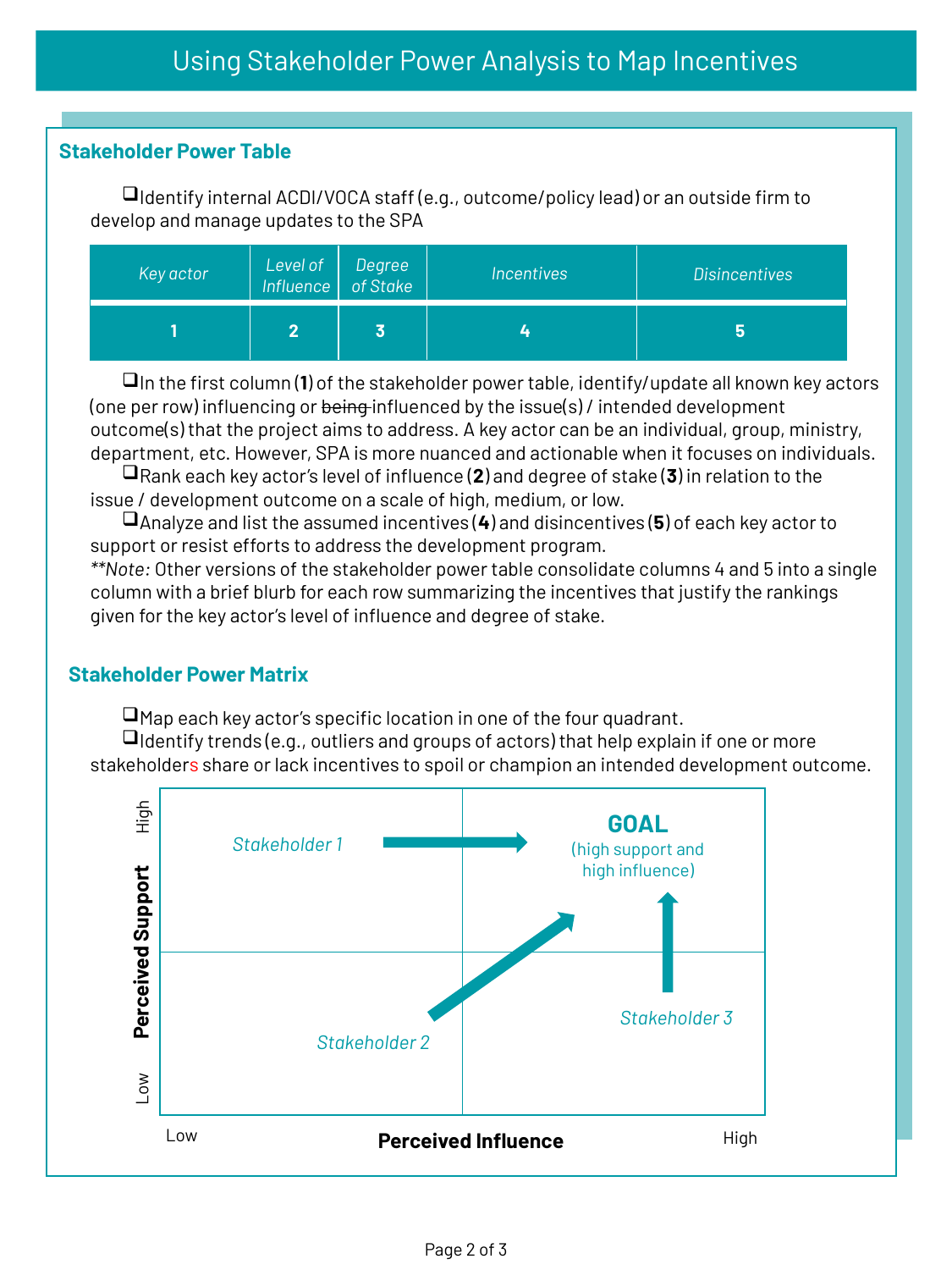

Using Stakeholder Power Analysis to Map Incentives

Stakeholder Power Table
Identify internal ACDI/VOCA staff (e.g., outcome/policy lead) or an outside firm to develop and manage updates to the SPA

In the first column (1) of the stakeholder power table, identify/update all known key actors (one per row) influencing or being influenced by the issue(s) / intended development outcome(s) that the project aims to address. A key actor can be an individual, group, ministry, department, etc. However, SPA is more nuanced and actionable when it focuses on individuals.
Rank each key actor’s level of influence (2) and degree of stake (3) in relation to the issue / development outcome on a scale of high, medium, or low.
Analyze and list the assumed incentives (4) and disincentives (5) of each key actor to support or resist efforts to address the development program.
**Note: Other versions of the stakeholder power table consolidate columns 4 and 5 into a single column with a brief blurb for each row summarizing the incentives that justify the rankings given for the key actor’s level of influence and degree of stake.

Level of
Influence
Degree
of Stake
Key actor
Incentives
Disincentives

5
4
3
2
1
Stakeholder Power Matrix
Map each key actor’s specific location in one of the four quadrant.
Identify trends (e.g., outliers and groups of actors) that help explain if one or more stakeholders share or lack incentives to spoil or champion an intended development outcome.

High
GOAL
(high support and high influence)
Stakeholder 1

Perceived Support

Stakeholder 3
Stakeholder 2
Low
Low
High
Perceived Influence
Page 2 of 3